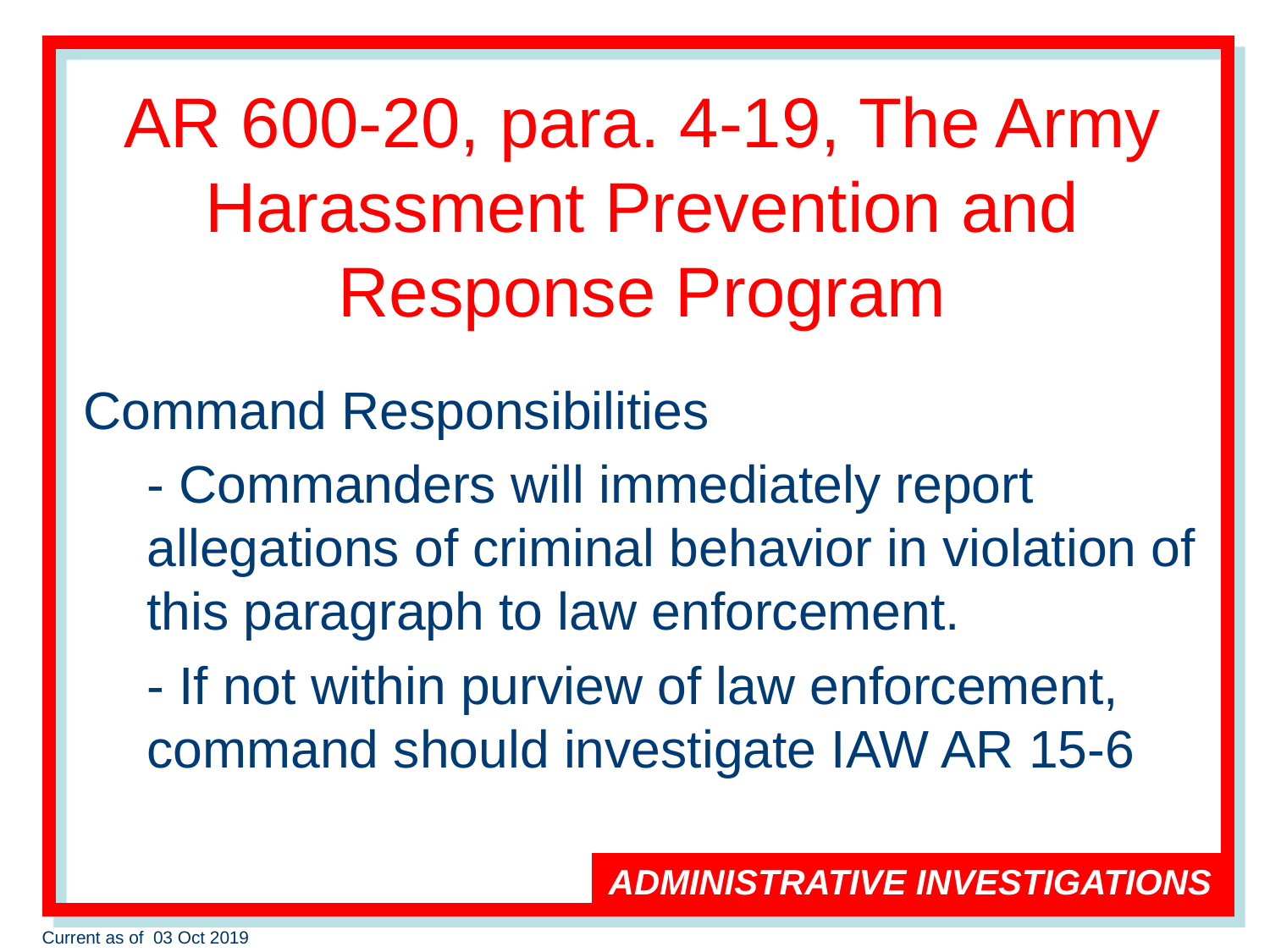

# AR 600-20, para. 4-19, The Army Harassment Prevention and Response Program

Command Responsibilities
- Commanders will immediately report allegations of criminal behavior in violation of this paragraph to law enforcement.
- If not within purview of law enforcement, command should investigate IAW AR 15-6